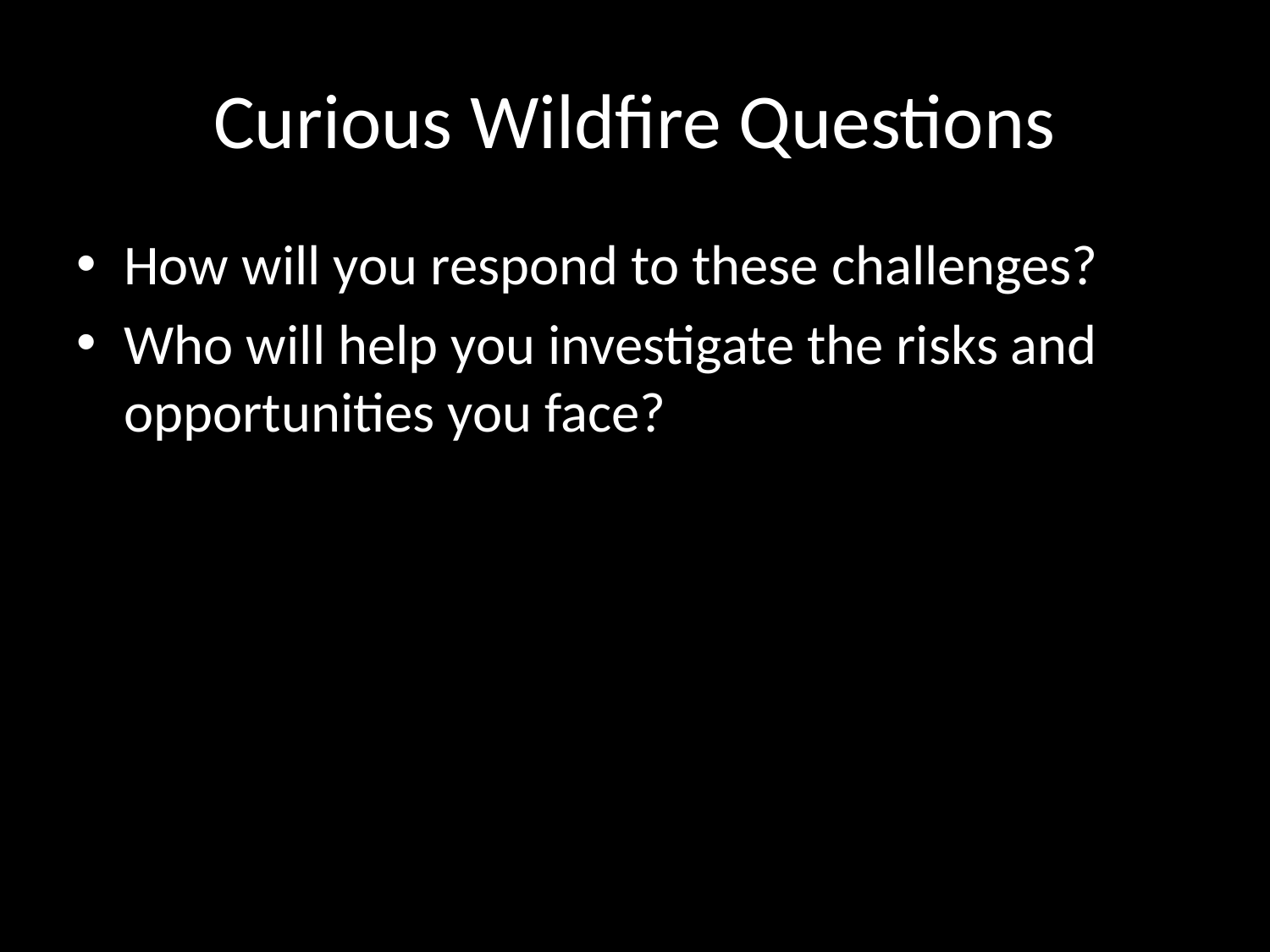

# Curious Wildfire Questions
How will you respond to these challenges?
Who will help you investigate the risks and opportunities you face?